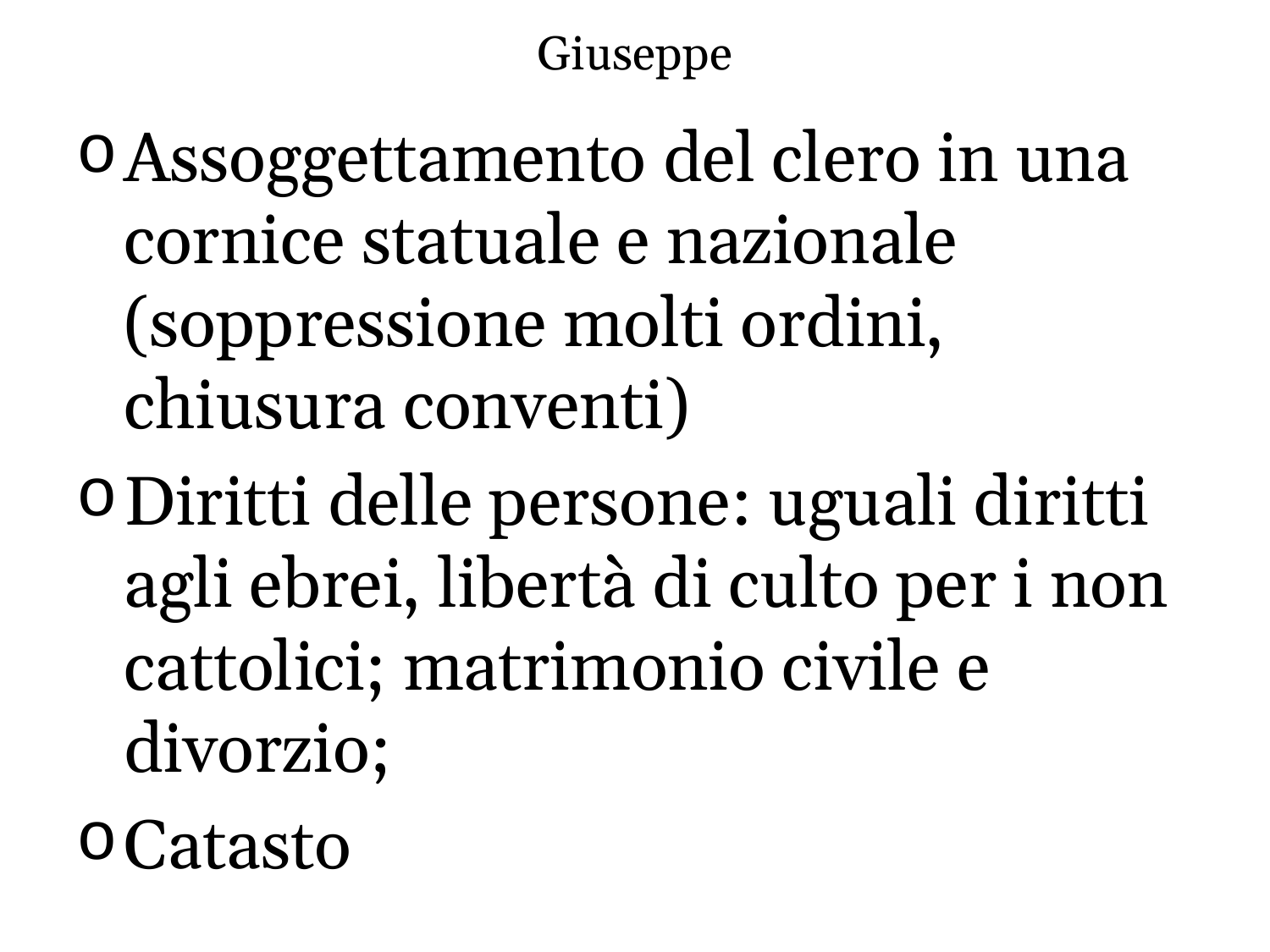

# Giuseppe
Assoggettamento del clero in una cornice statuale e nazionale (soppressione molti ordini, chiusura conventi)
Diritti delle persone: uguali diritti agli ebrei, libertà di culto per i non cattolici; matrimonio civile e divorzio;
Catasto